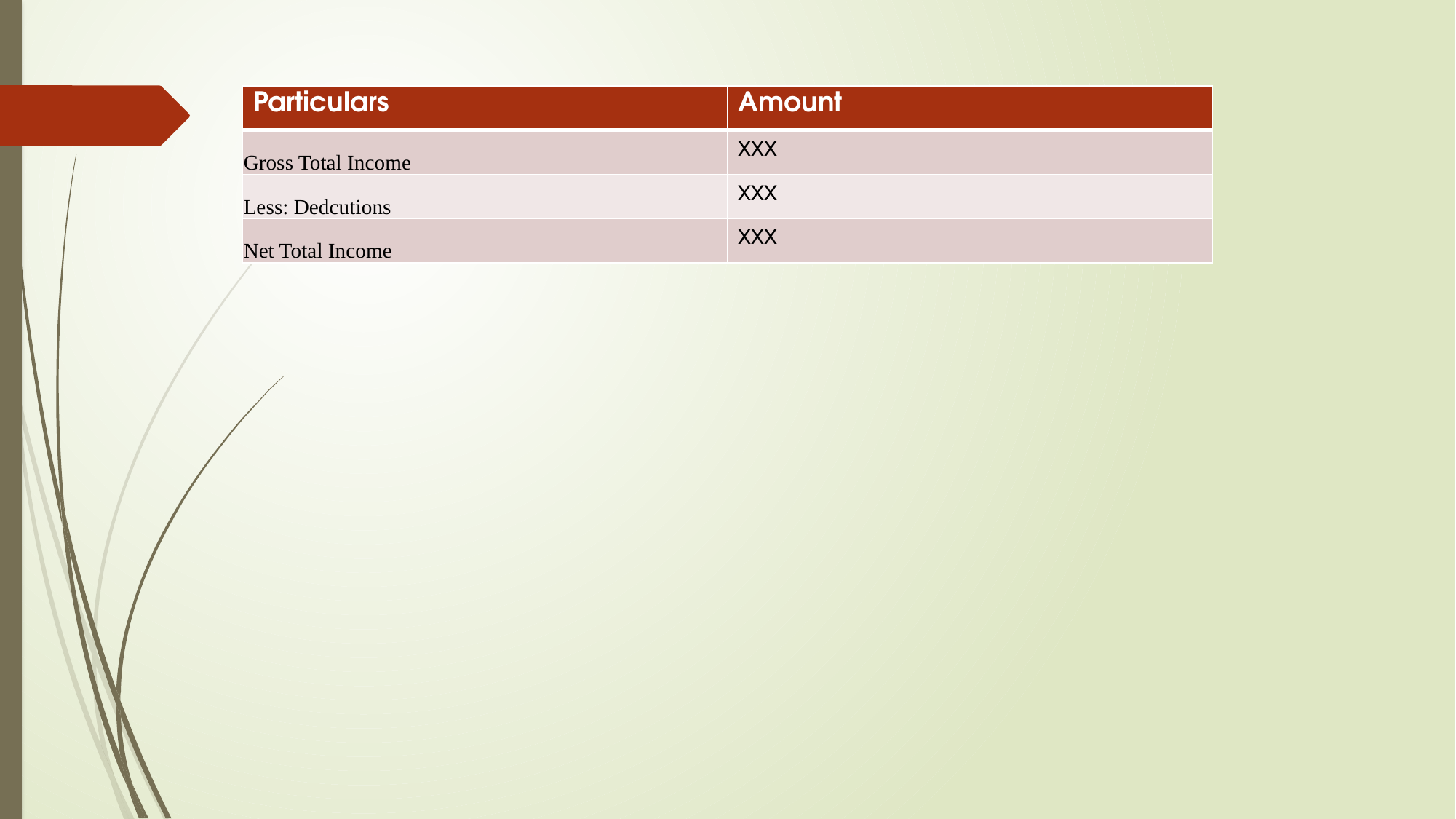

| Particulars | Amount |
| --- | --- |
| Gross Total Income | xxx |
| Less: Dedcutions | xxx |
| Net Total Income | xxx |